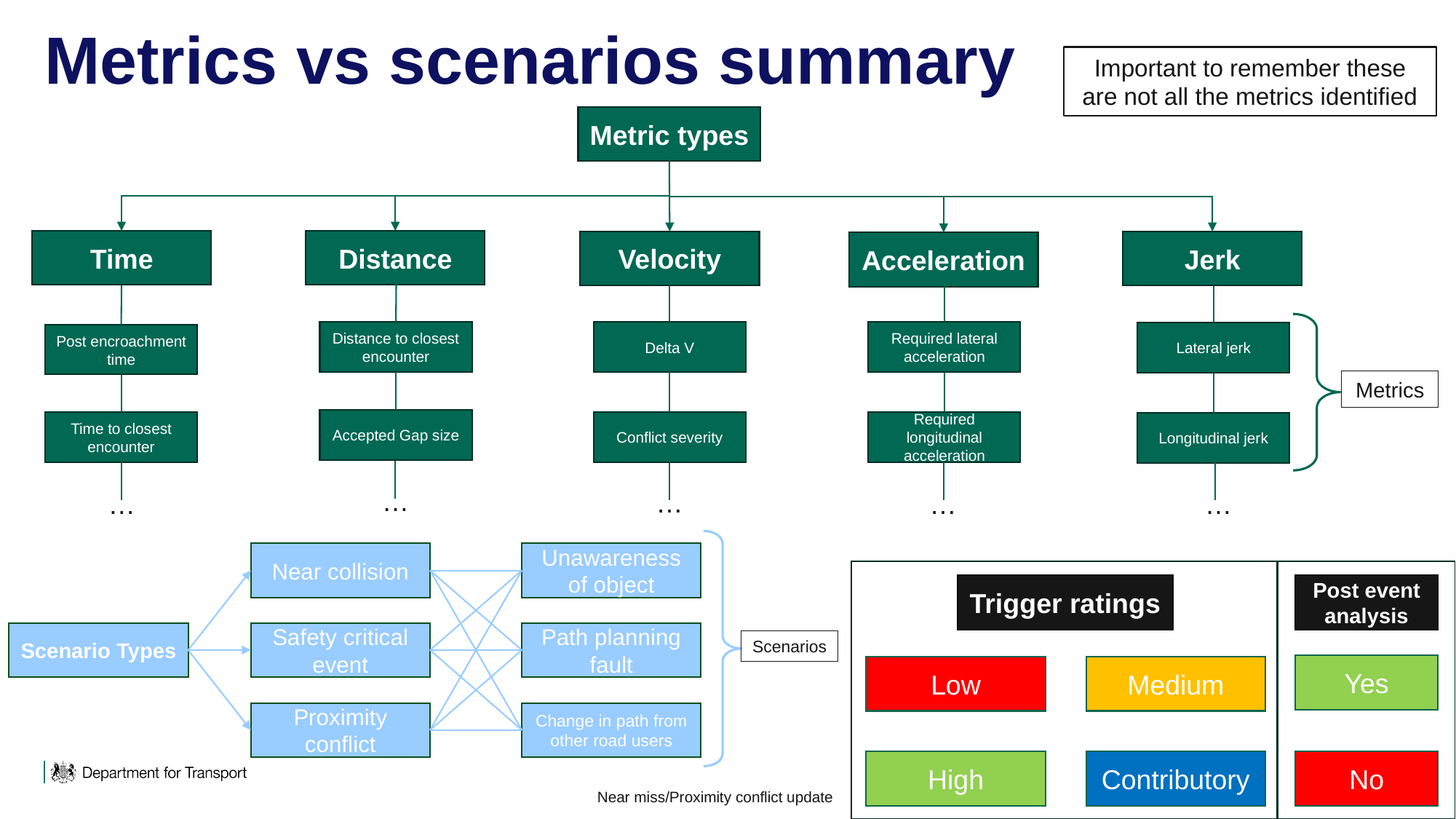

# Metrics vs scenarios summary
Important to remember these are not all the metrics identified
Metric types
Time
Distance
Velocity
Jerk
Acceleration

Distance to closest encounter
Delta V
Required lateral acceleration
Lateral jerk
Post encroachment time
Metrics
Accepted Gap size
Conflict severity
Required longitudinal acceleration
Time to closest encounter
Longitudinal jerk
…
…
…
…
…

Near collision
Unawareness of object

Post event analysis
Trigger ratings
Scenario Types
Safety critical event
Path planning fault
Scenarios
Yes
Low
Medium
Proximity conflict
Change in path from other road users
No
High
Contributory
Near miss/Proximity conflict update